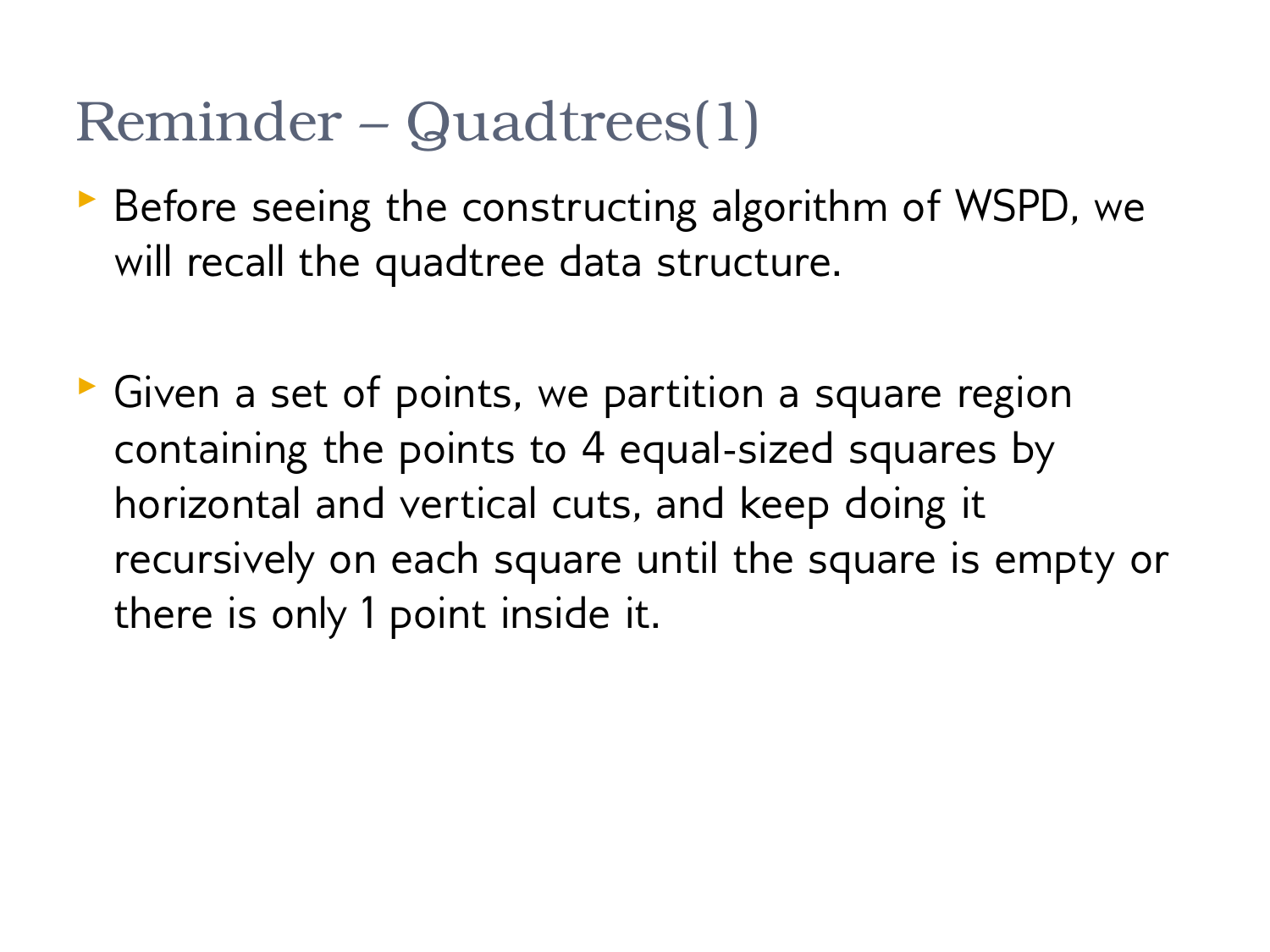

# Reminder – Quadtrees(1)
Before seeing the constructing algorithm of WSPD, we will recall the quadtree data structure.

Given a set of points, we partition a square region containing the points to 4 equal-sized squares by horizontal and vertical cuts, and keep doing it recursively on each square until the square is empty or there is only 1 point inside it.